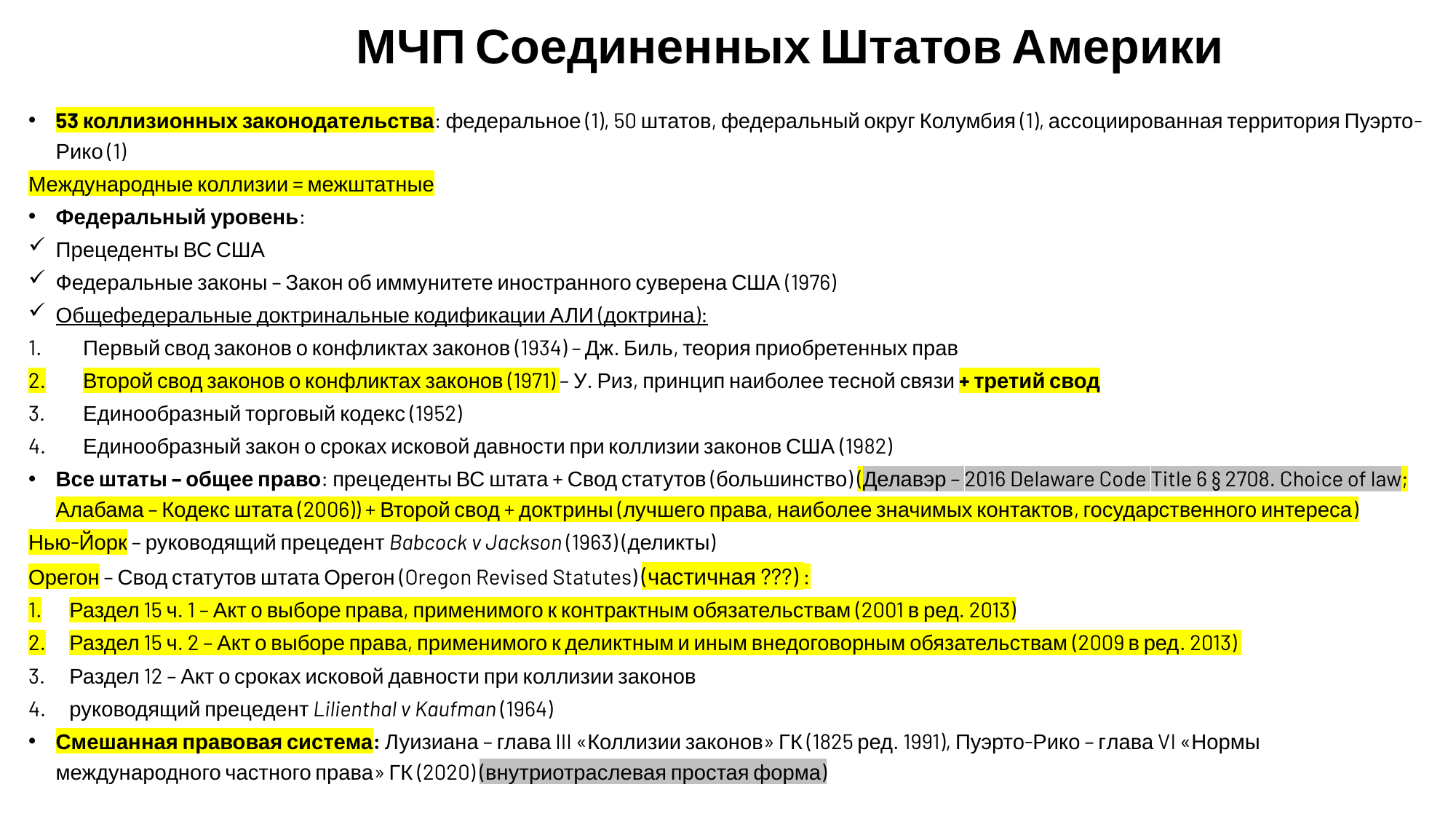

# МЧП Соединенных Штатов Америки
53 коллизионных законодательства: федеральное (1), 50 штатов, федеральный округ Колумбия (1), ассоциированная территория Пуэрто-Рико (1)
Международные коллизии = межштатные
Федеральный уровень:
Прецеденты ВС США
Федеральные законы – Закон об иммунитете ино­странного суверена США (1976)
Общефедеральные доктринальные кодификации АЛИ (доктрина):
Первый свод законов о конфликтах законов (1934) – Дж. Биль, теория приобретенных прав
Второй свод законов о конфликтах законов (1971) – У. Риз, принцип наиболее тесной связи + третий свод
Единообразный торговый кодекс (1952)
Единообразный закон о сроках исковой давности при коллизии законов США (1982)
Все штаты – общее право: прецеденты ВС штата + Свод статутов (большинство) (Делавэр – 2016 Delaware Code Title 6 § 2708. Choice of law; Алабама – Кодекс штата (2006)) + Второй свод + доктрины (лучшего права, наиболее значимых контактов, государственного интереса)
Нью-Йорк – руководящий прецедент Babcock v Jackson (1963) (деликты)
Орегон – Свод статутов штата Орегон (Oregon Revised Statutes) (частичная ???) :
Раздел 15 ч. 1 – Акт о выборе права, применимого к контрактным обязательствам (2001 в ред. 2013)
Раздел 15 ч. 2 – Акт о выборе права, применимого к деликтным и иным внедоговорным обязательствам (2009 в ред. 2013)
Раздел 12 – Акт о сроках исковой давности при коллизии законов
руководящий прецедент Lilienthal v Kaufman (1964)
Смешанная правовая система: Луизиана – глава III «Коллизии законов» ГК (1825 ред. 1991), Пуэрто-Рико – глава VI «Нормы международного частного права» ГК (2020) (внутриотраслевая простая форма)